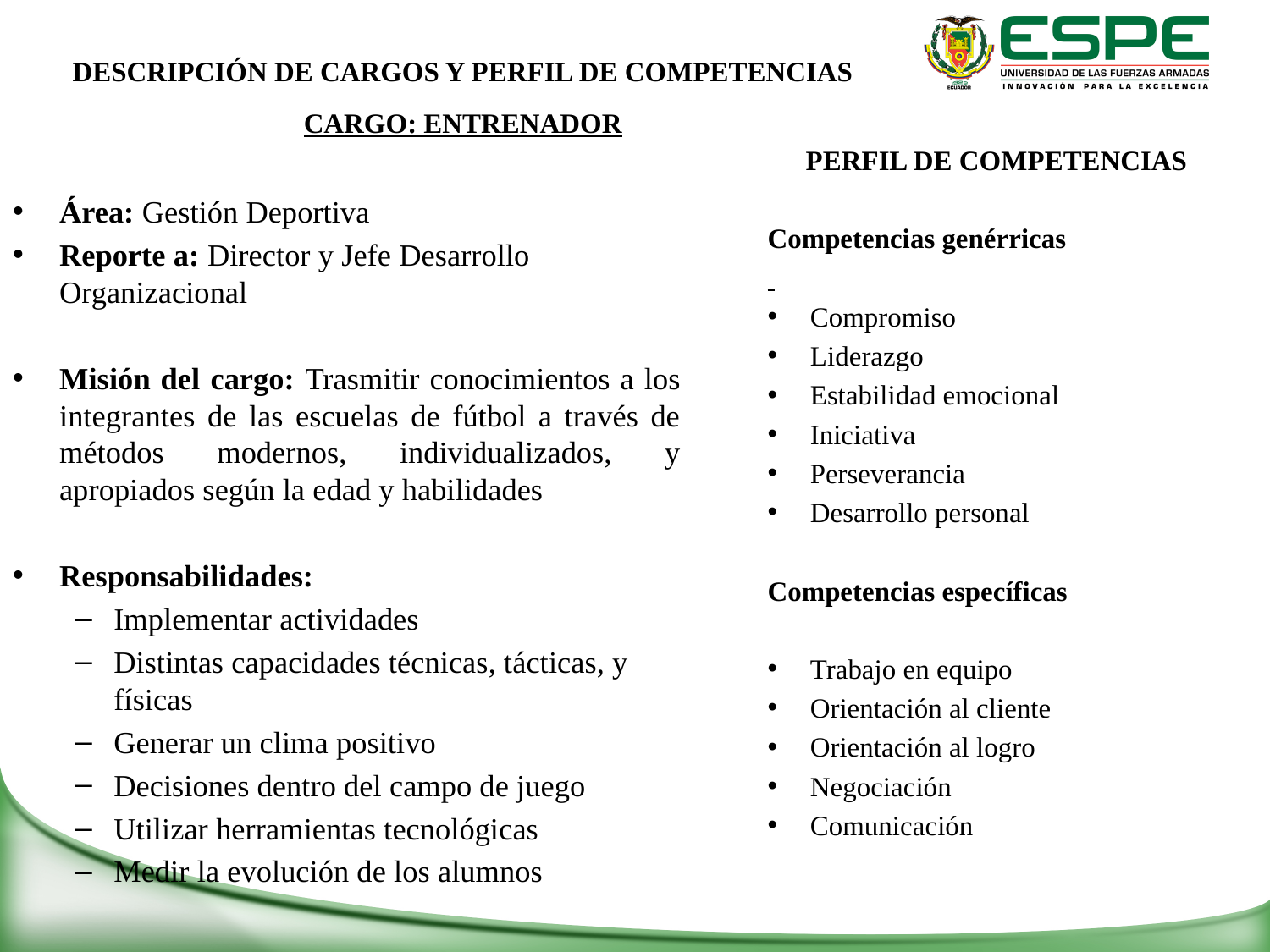

# DESCRIPCIÓN DE CARGOS Y PERFIL DE COMPETENCIAS CARGO: ENTRENADOR
PERFIL DE COMPETENCIAS

Competencias genérricas

Compromiso
Liderazgo
Estabilidad emocional
Iniciativa
Perseverancia
Desarrollo personal

Competencias específicas

Trabajo en equipo
Orientación al cliente
Orientación al logro
Negociación
Comunicación

Área: Gestión Deportiva
Reporte a: Director y Jefe Desarrollo Organizacional

Misión del cargo: Trasmitir conocimientos a los integrantes de las escuelas de fútbol a través de métodos modernos, individualizados, y apropiados según la edad y habilidades

Responsabilidades:
Implementar actividades
Distintas capacidades técnicas, tácticas, y físicas
Generar un clima positivo
Decisiones dentro del campo de juego
Utilizar herramientas tecnológicas
Medir la evolución de los alumnos